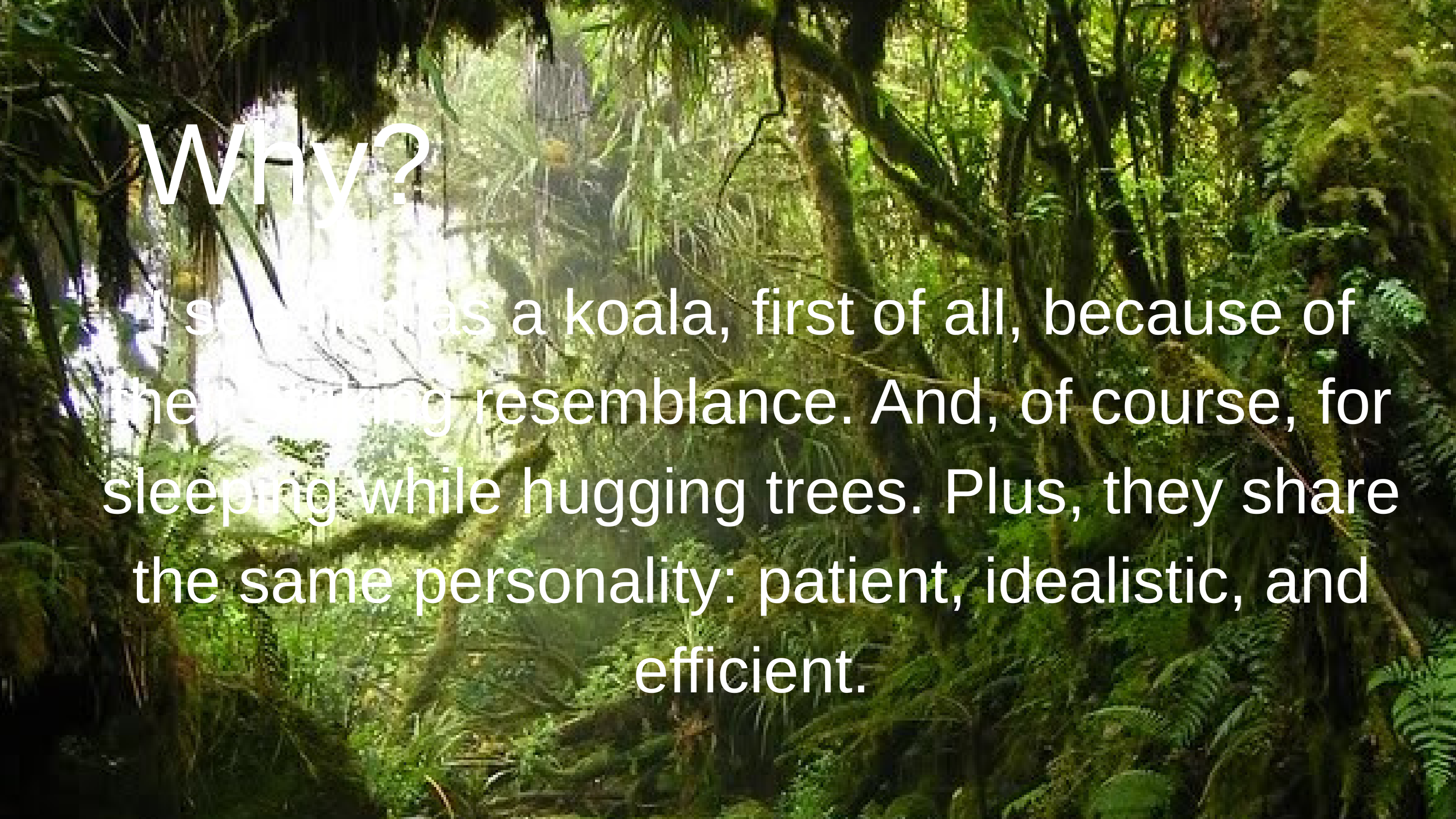

Why?
I see him as a koala, first of all, because of their striking resemblance. And, of course, for sleeping while hugging trees. Plus, they share the same personality: patient, idealistic, and efficient.